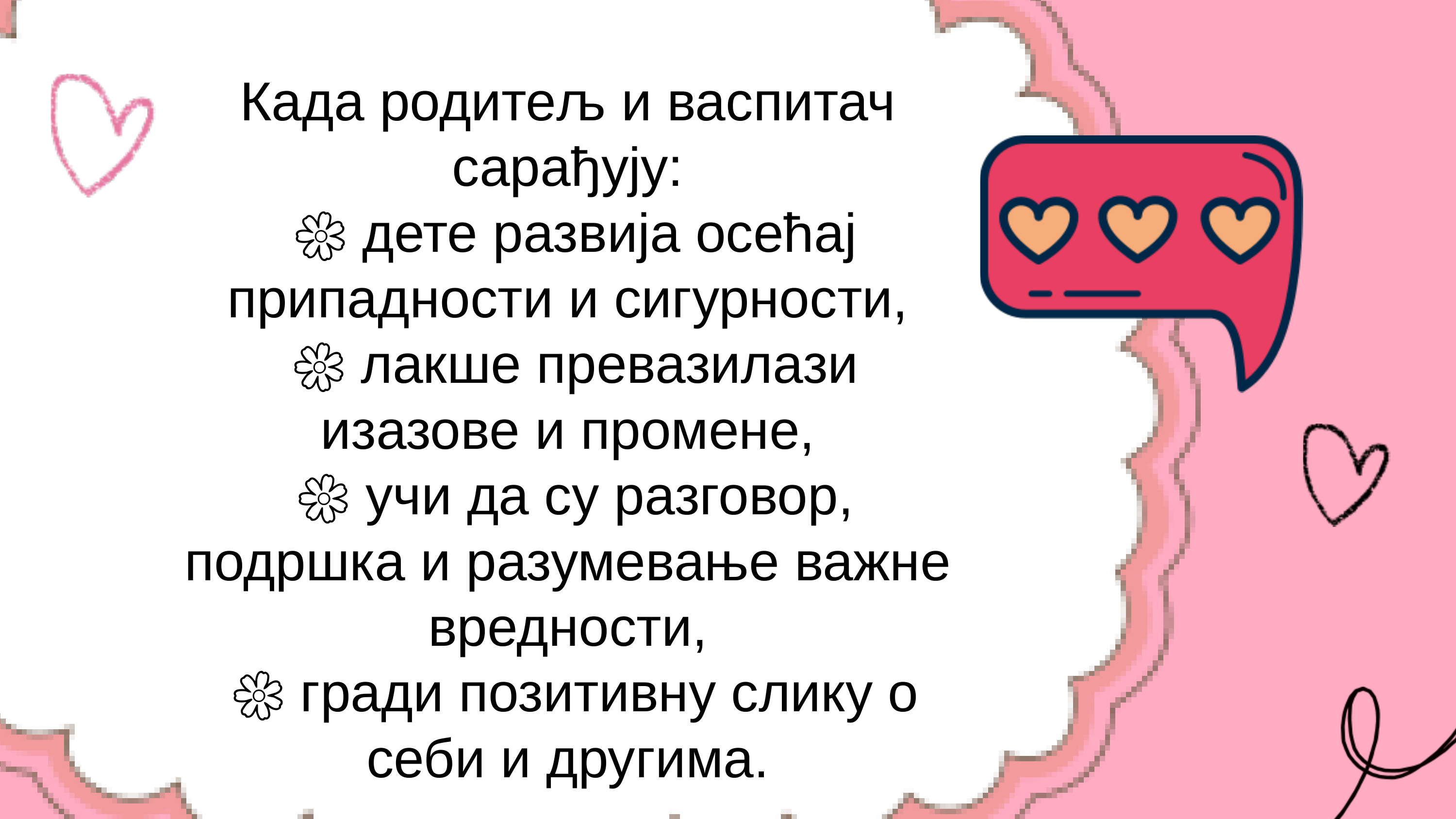

Када родитељ и васпитач сарађују:
 🌼 дете развија осећај припадности и сигурности,
 🌼 лакше превазилази изазове и промене,
 🌼 учи да су разговор, подршка и разумевање важне вредности,
 🌼 гради позитивну слику о себи и другима.